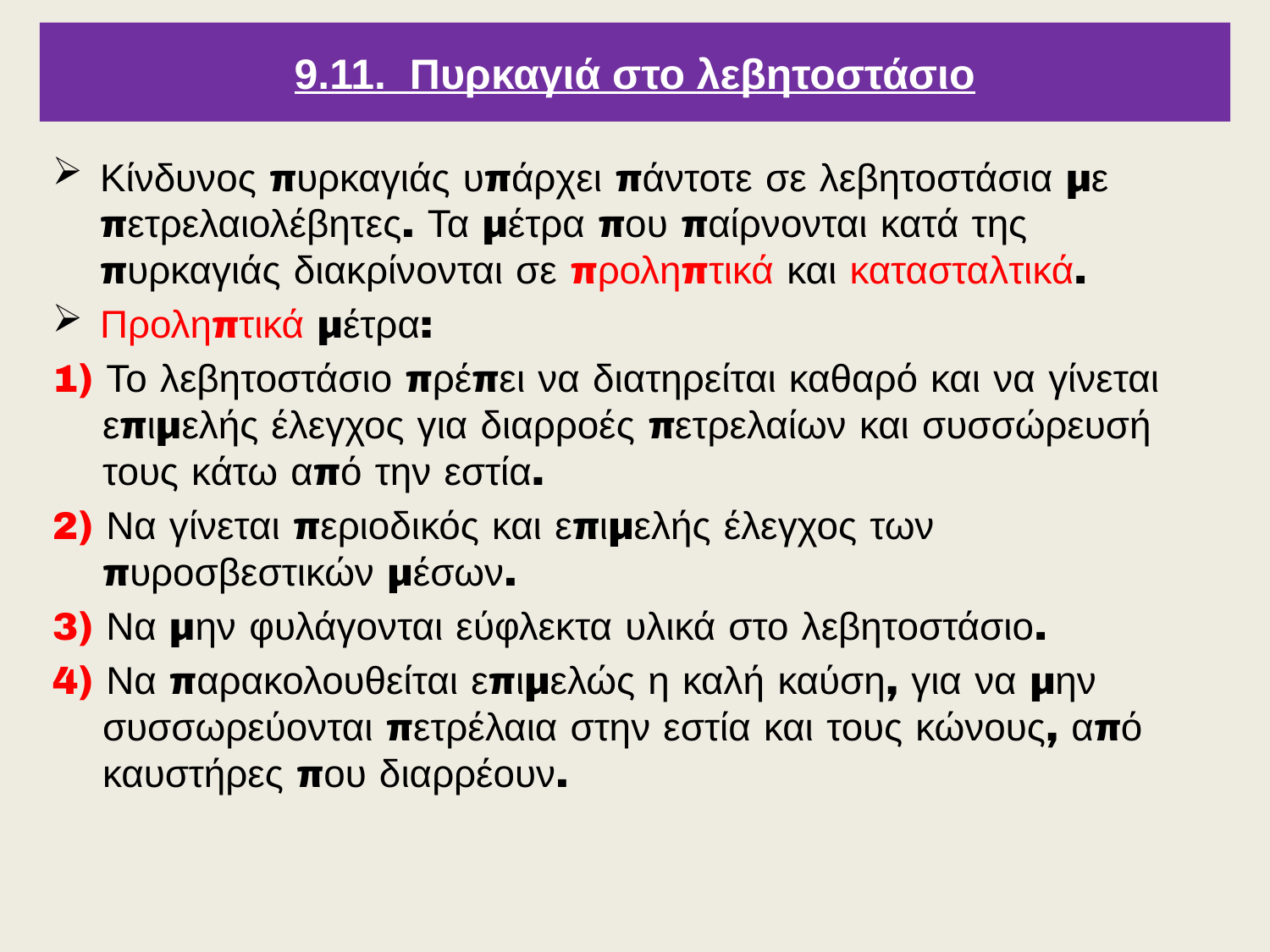

9.11.  Πυρκαγιά στο λεβητοστάσιο
Κίνδυνος πυρκαγιάς υπάρχει πάντοτε σε λεβητοστάσια με πετρελαιολέβητες. Τα μέτρα που παίρνονται κατά της πυρκαγιάς διακρίνονται σε προληπτικά και κατασταλτικά.
Προληπτικά μέτρα:
1) Το λεβητοστάσιο πρέπει να διατηρείται καθαρό και να γίνεται επιμελής έλεγχος για διαρροές πετρελαίων και συσσώρευσή τους κάτω από την εστία.
2) Να γίνεται περιοδικός και επιμελής έλεγχος των πυροσβεστικών μέσων.
3) Να μην φυλάγονται εύφλεκτα υλικά στο λεβητοστάσιο.
4) Να παρακολουθείται επιμελώς η καλή καύση, για να μην συσσωρεύονται πετρέλαια στην εστία και τους κώνους, από καυστήρες που διαρρέουν.